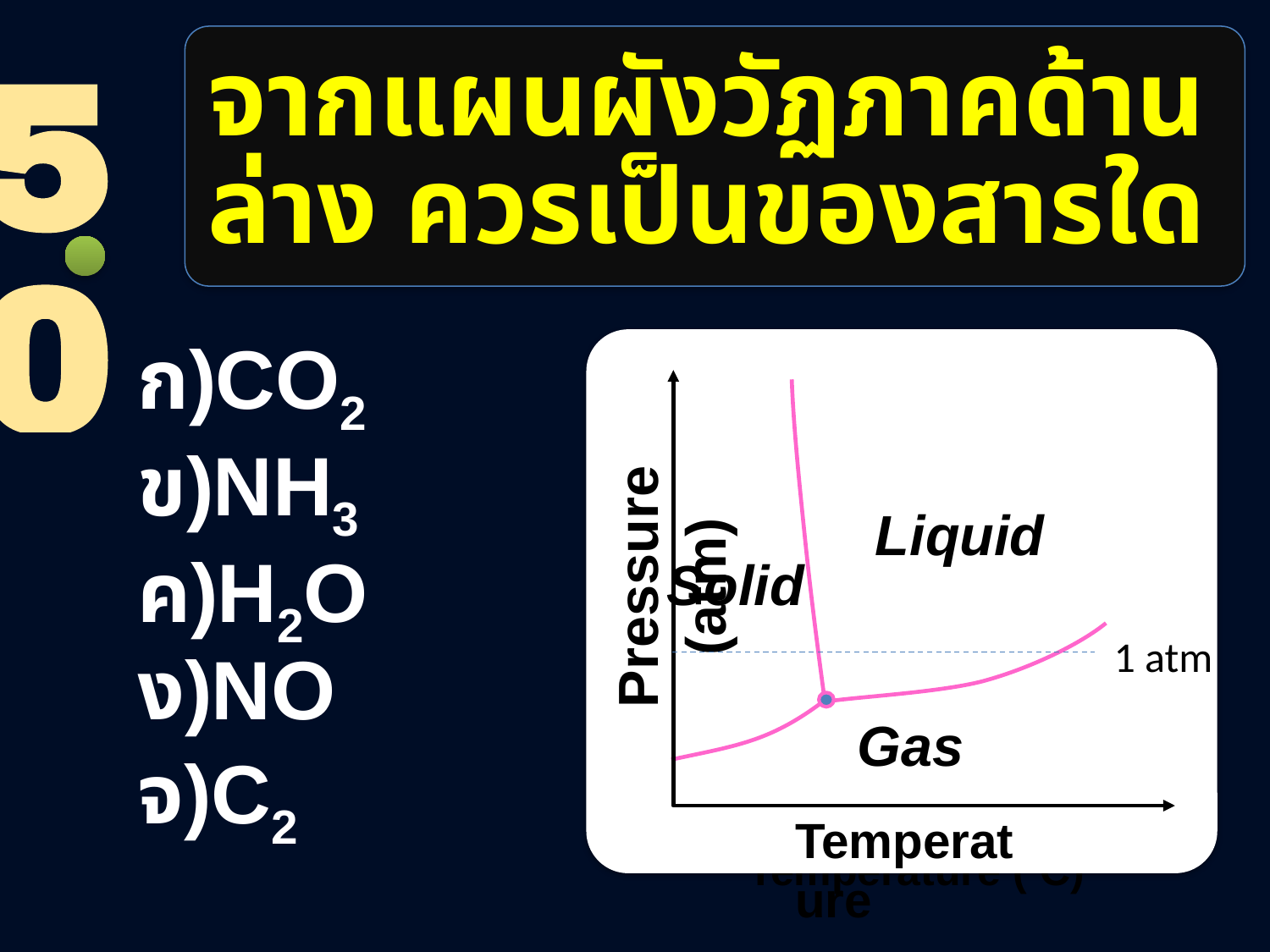

50
# จากแผนผังวัฏภาคด้านล่าง ควรเป็นของสารใด

CO2
NH3
H2O
NO
C2

Liquid
Solid
Pressure (atm)

Gas
Temperature
Temperature (°C)
A

1 atm